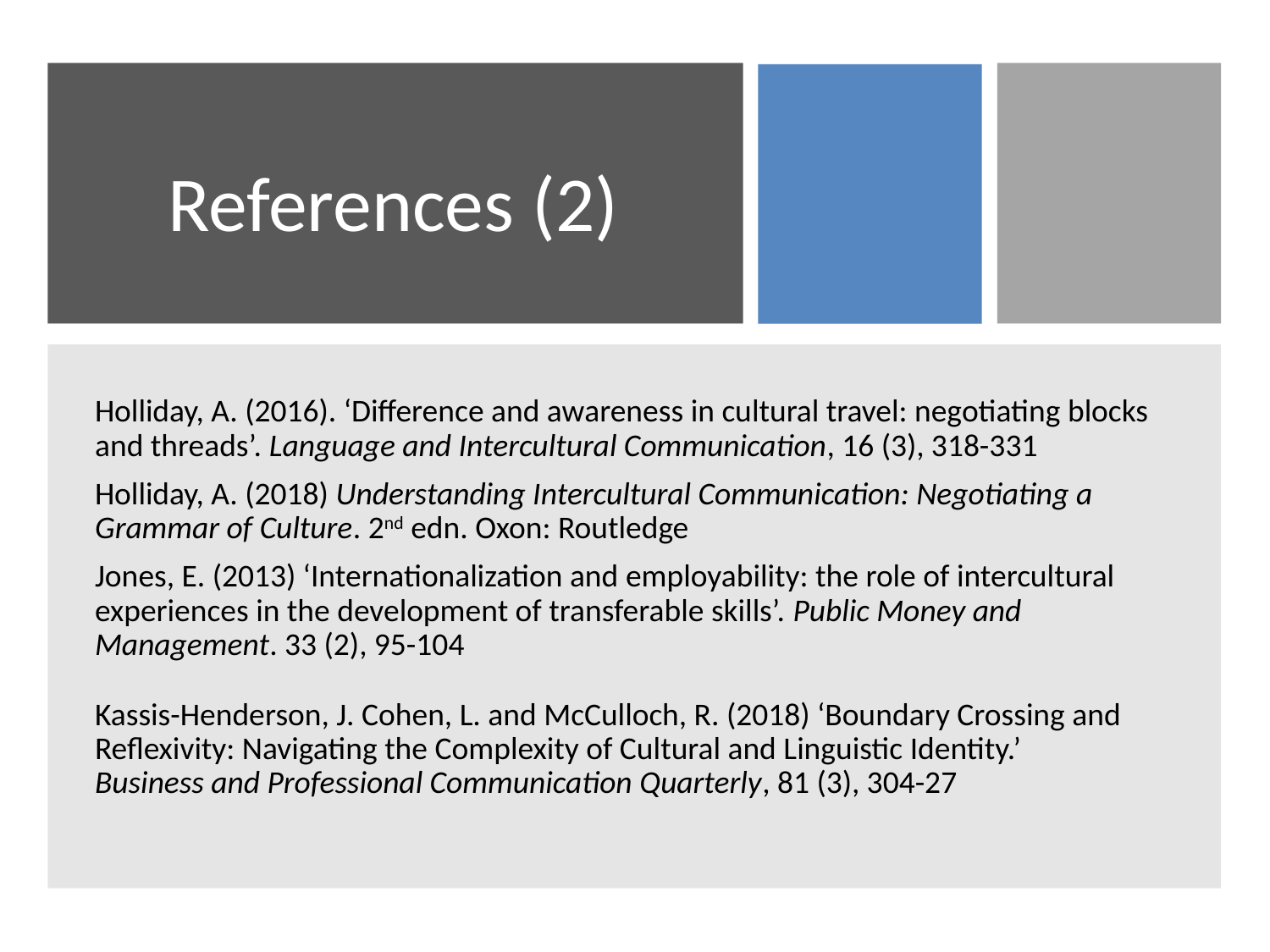

# References (2)

Holliday, A. (2016). ‘Difference and awareness in cultural travel: negotiating blocks and threads’. Language and Intercultural Communication, 16 (3), 318-331
Holliday, A. (2018) Understanding Intercultural Communication: Negotiating a Grammar of Culture. 2nd edn. Oxon: Routledge
Jones, E. (2013) ‘Internationalization and employability: the role of intercultural experiences in the development of transferable skills’. Public Money and Management. 33 (2), 95-104
Kassis-Henderson, J. Cohen, L. and McCulloch, R. (2018) ‘Boundary Crossing and Reflexivity: Navigating the Complexity of Cultural and Linguistic Identity.’
Business and Professional Communication Quarterly, 81 (3), 304-27